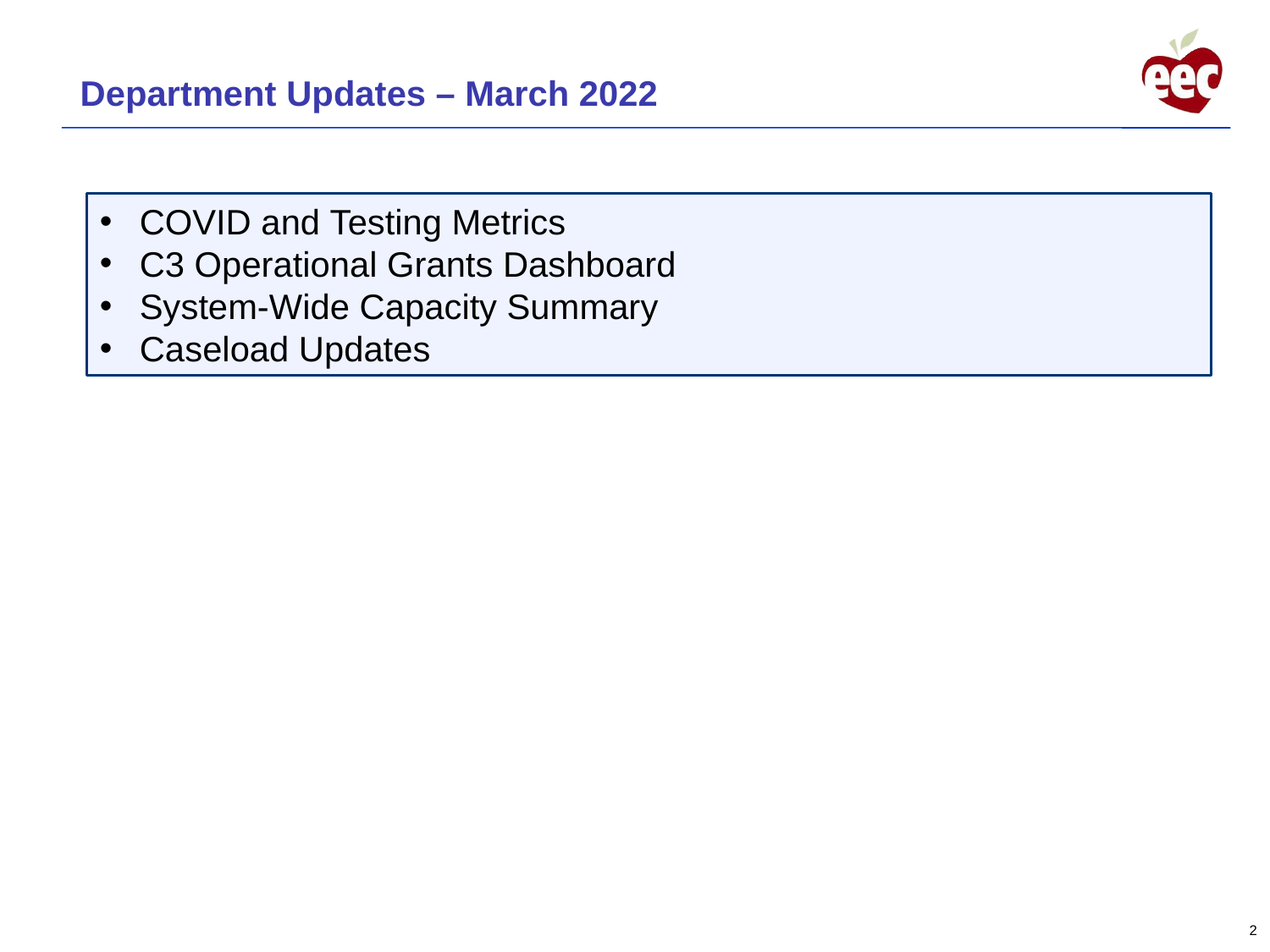

Department Updates – March 2022
COVID and Testing Metrics
C3 Operational Grants Dashboard
System-Wide Capacity Summary
Caseload Updates
2